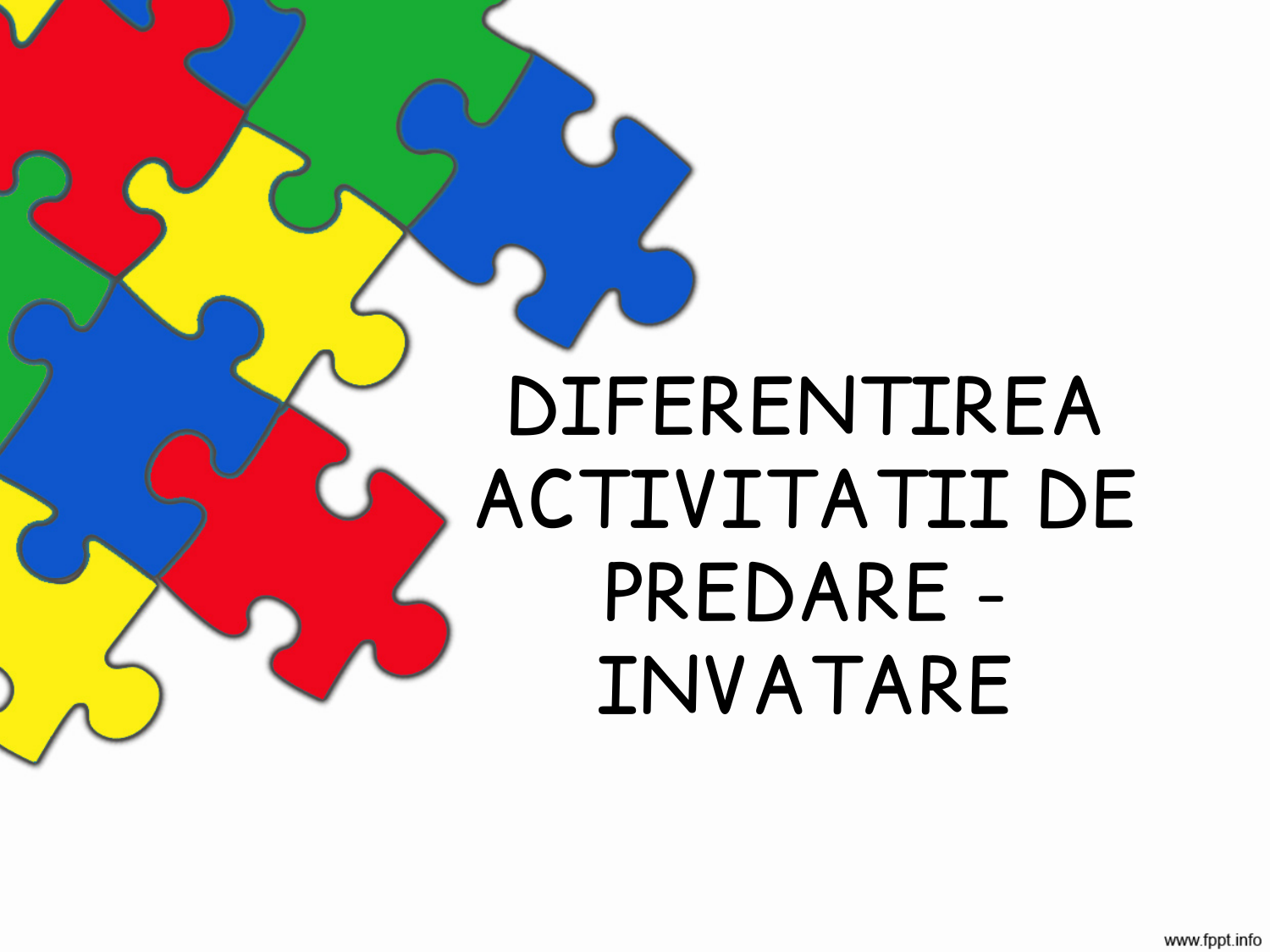

# DIFERENTIREA ACTIVITATII DE PREDARE - INVATARE